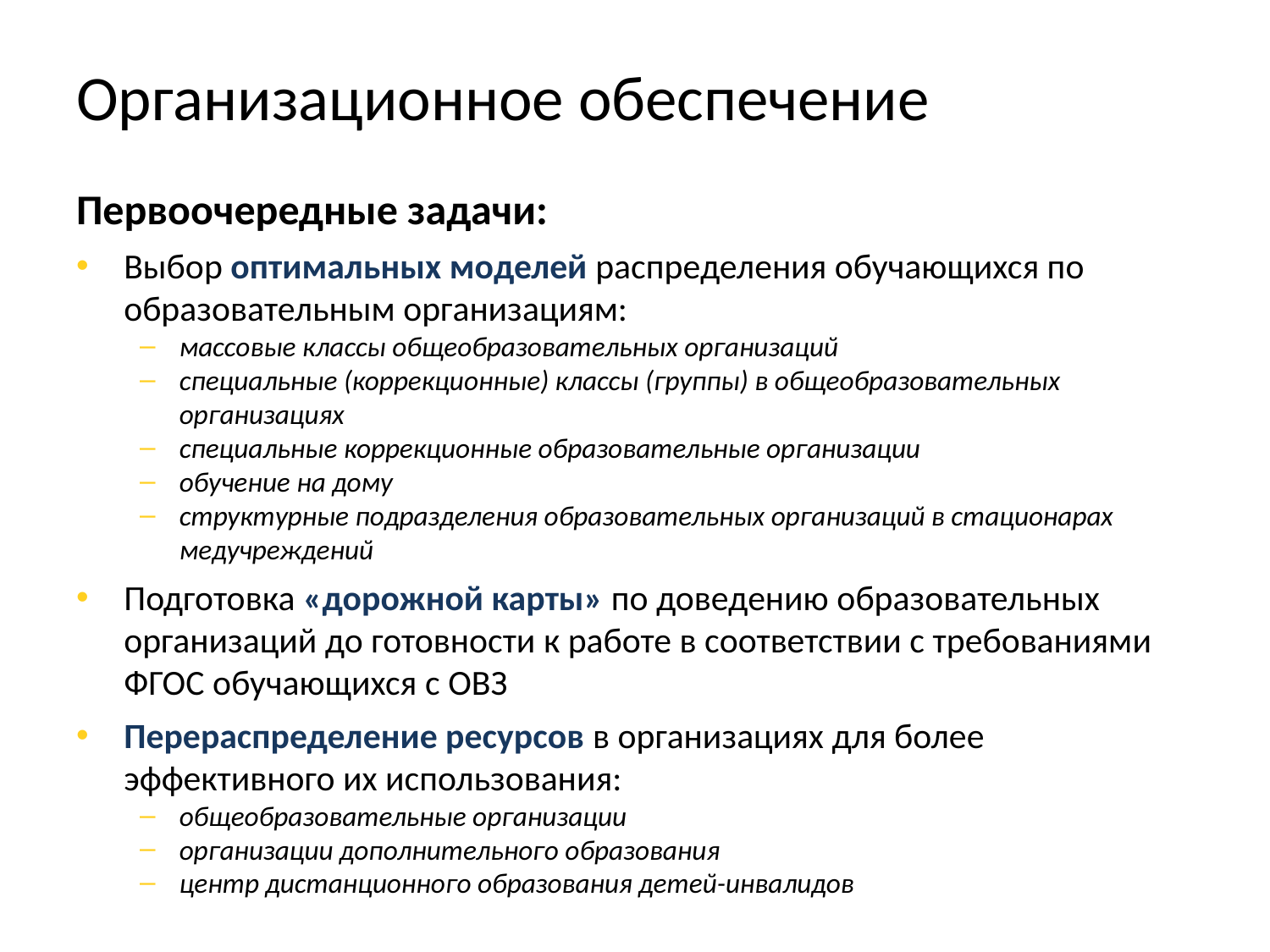

# Организационное обеспечение
Первоочередные задачи:
Выбор оптимальных моделей распределения обучающихся по образовательным организациям:
массовые классы общеобразовательных организаций
специальные (коррекционные) классы (группы) в общеобразовательных организациях
специальные коррекционные образовательные организации
обучение на дому
структурные подразделения образовательных организаций в стационарах медучреждений
Подготовка «дорожной карты» по доведению образовательных организаций до готовности к работе в соответствии с требованиями ФГОС обучающихся с ОВЗ
Перераспределение ресурсов в организациях для более эффективного их использования:
общеобразовательные организации
организации дополнительного образования
центр дистанционного образования детей-инвалидов